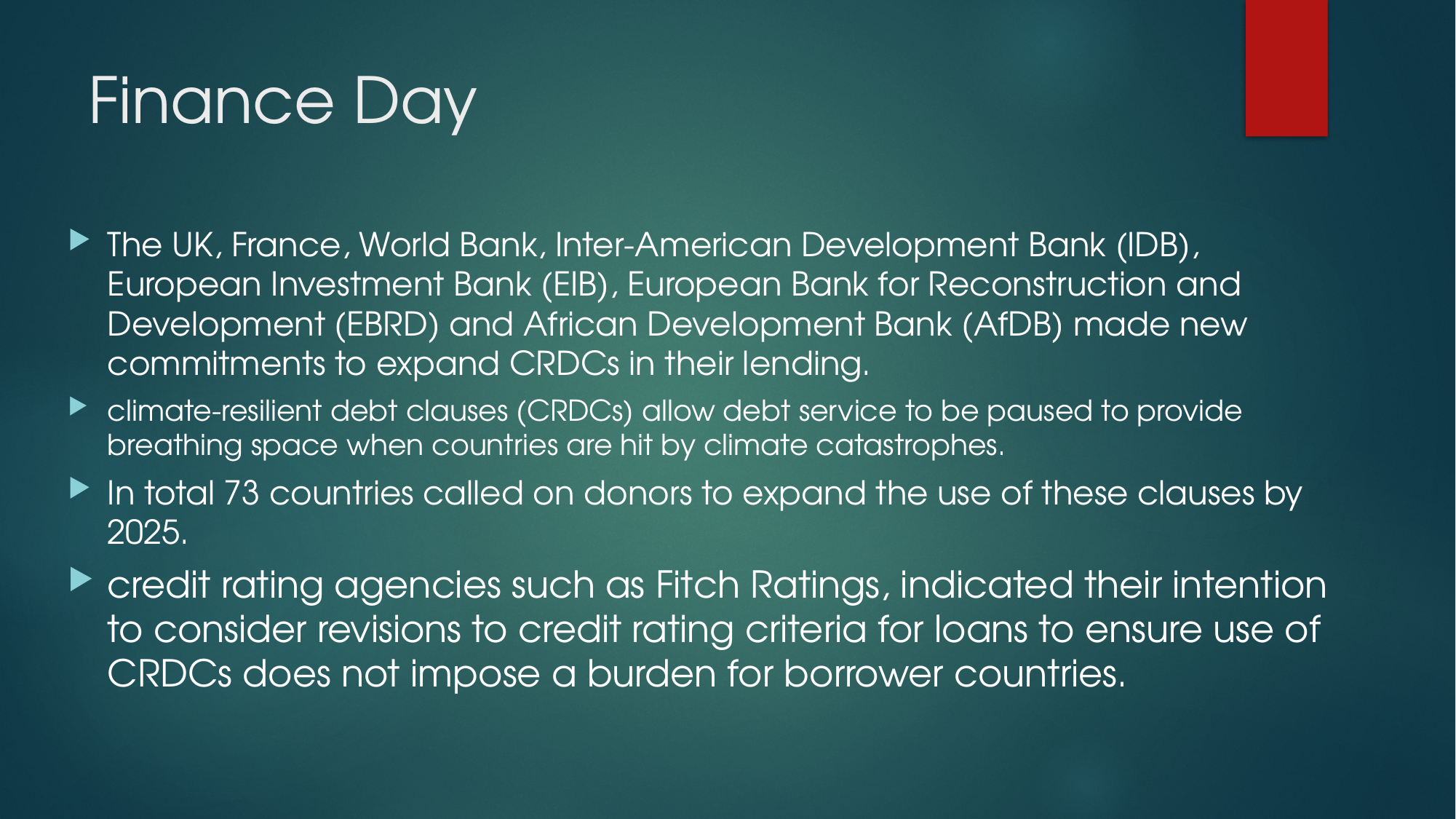

# Finance Day
The UK, France, World Bank, Inter-American Development Bank (IDB), European Investment Bank (EIB), European Bank for Reconstruction and Development (EBRD) and African Development Bank (AfDB) made new commitments to expand CRDCs in their lending.
climate-resilient debt clauses (CRDCs) allow debt service to be paused to provide breathing space when countries are hit by climate catastrophes.
In total 73 countries called on donors to expand the use of these clauses by 2025.
credit rating agencies such as Fitch Ratings, indicated their intention to consider revisions to credit rating criteria for loans to ensure use of CRDCs does not impose a burden for borrower countries.